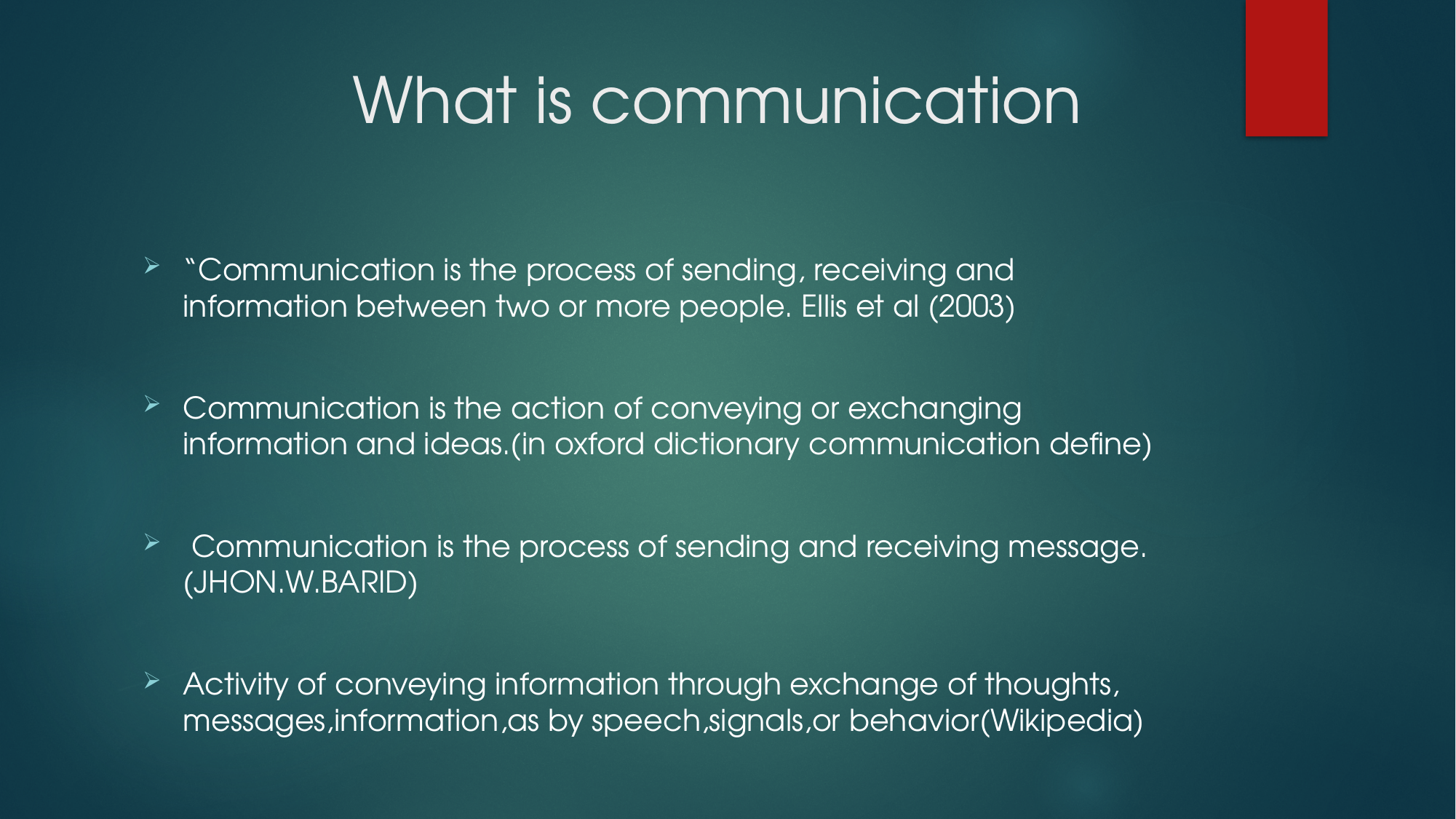

# What is communication
“Communication is the process of sending, receiving and information between two or more people. Ellis et al (2003)

Communication is the action of conveying or exchanging information and ideas.(in oxford dictionary communication define)

 Communication is the process of sending and receiving message.(JHON.W.BARID)

Activity of conveying information through exchange of thoughts, messages,information,as by speech,signals,or behavior(Wikipedia)